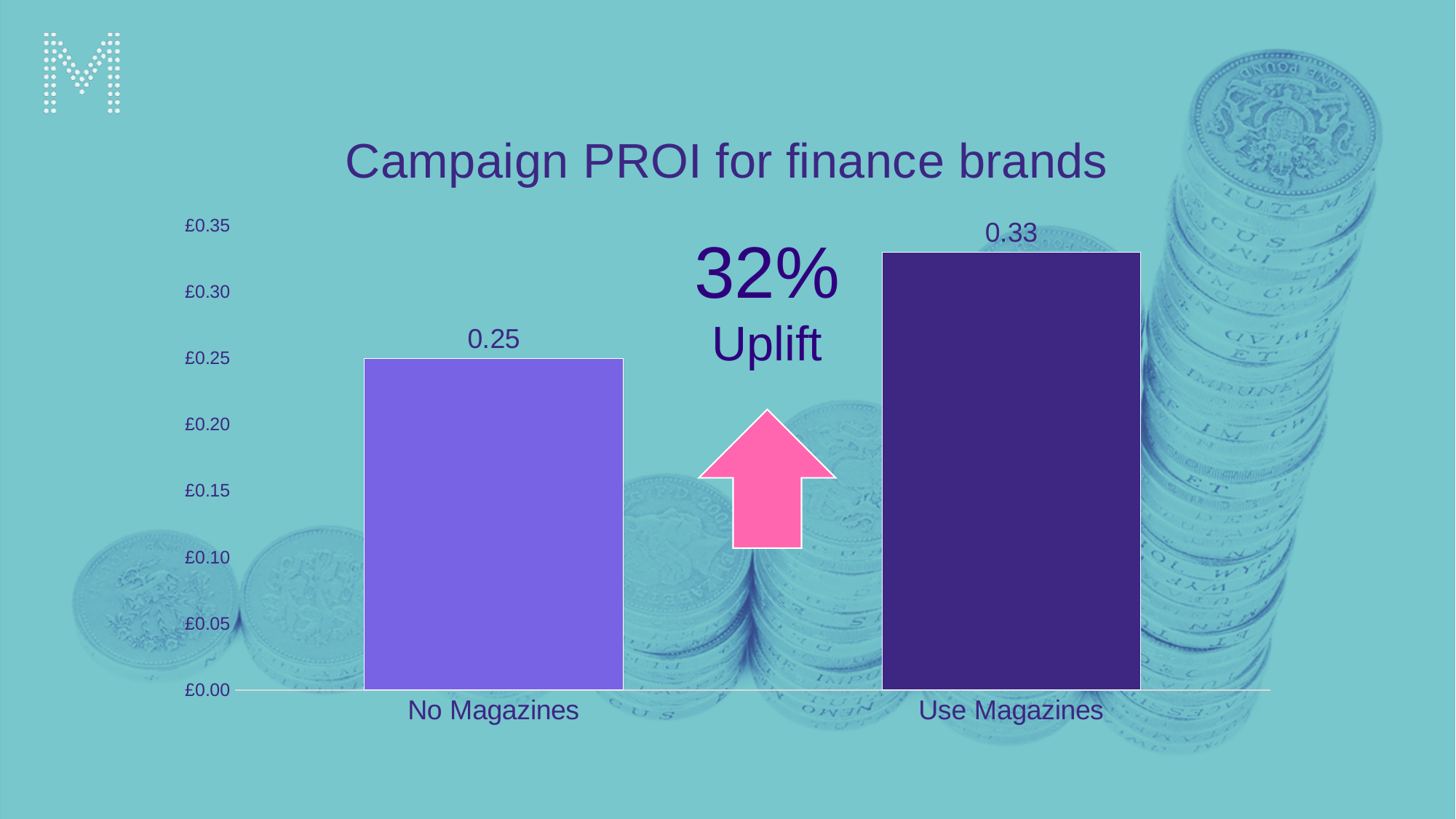

### Chart: Campaign PROI for finance brands

| Category | FMCG |
|---|---|
| No Magazines | 0.25 |
| Use Magazines | 0.33 |
32%
Uplift